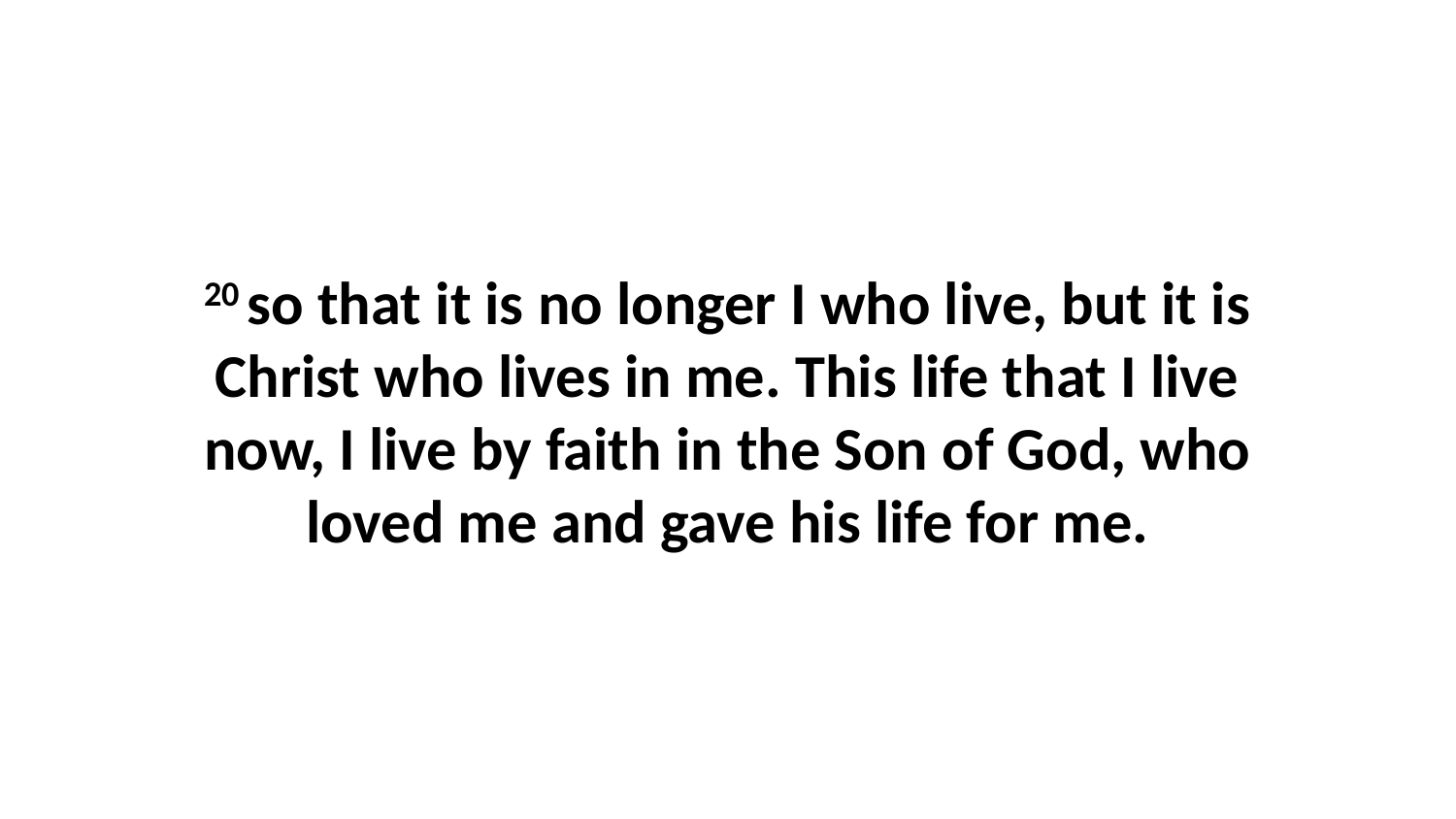

20 so that it is no longer I who live, but it is Christ who lives in me. This life that I live now, I live by faith in the Son of God, who loved me and gave his life for me.